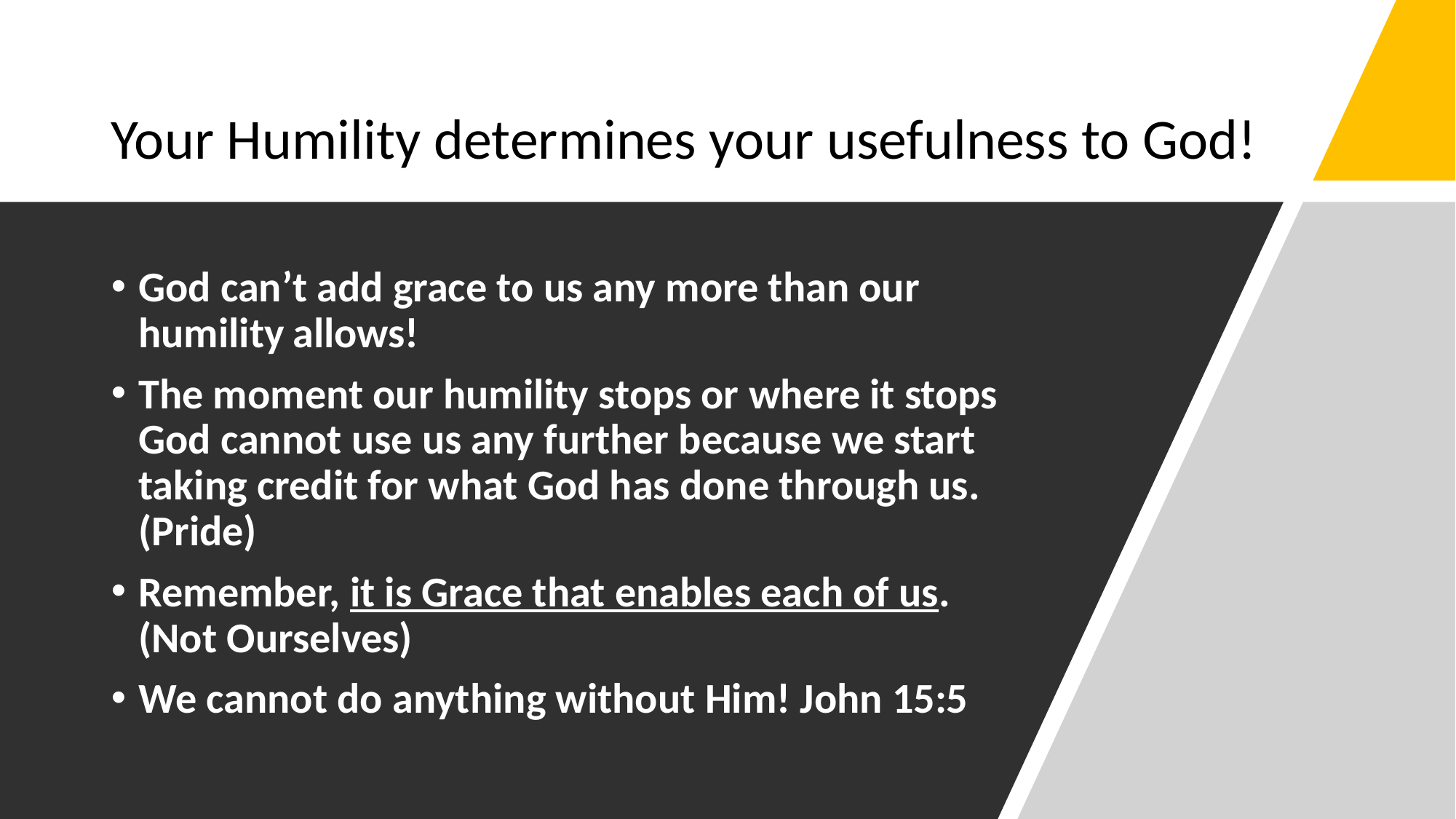

# Your Humility determines your usefulness to God!

God can’t add grace to us any more than our humility allows!
The moment our humility stops or where it stops God cannot use us any further because we start taking credit for what God has done through us. (Pride)
Remember, it is Grace that enables each of us. (Not Ourselves)
We cannot do anything without Him! John 15:5